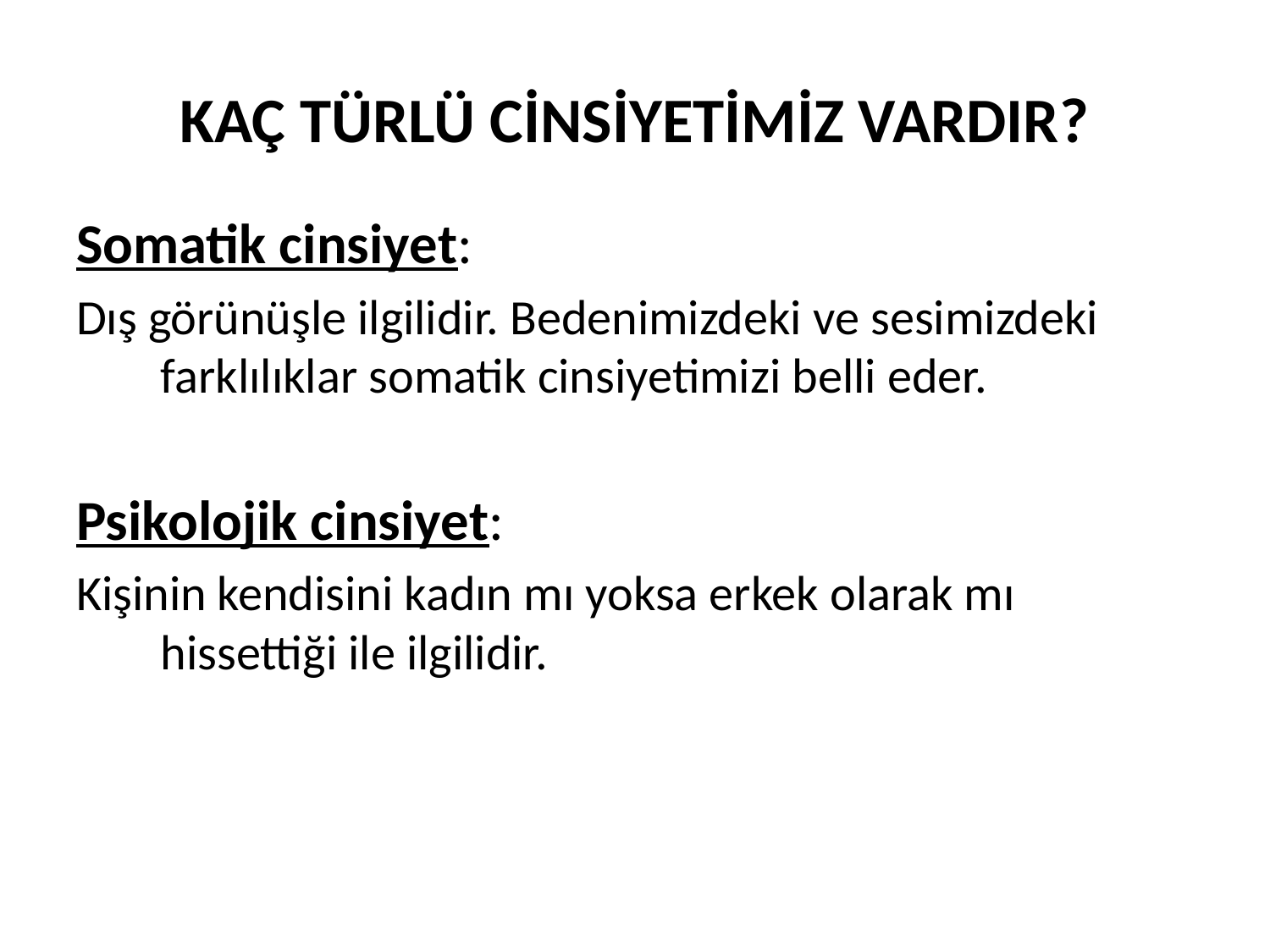

# KAÇ TÜRLÜ CİNSİYETİMİZ VARDIR?
Somatik cinsiyet:
Dış görünüşle ilgilidir. Bedenimizdeki ve sesimizdeki farklılıklar somatik cinsiyetimizi belli eder.

Psikolojik cinsiyet:
Kişinin kendisini kadın mı yoksa erkek olarak mı hissettiği ile ilgilidir.